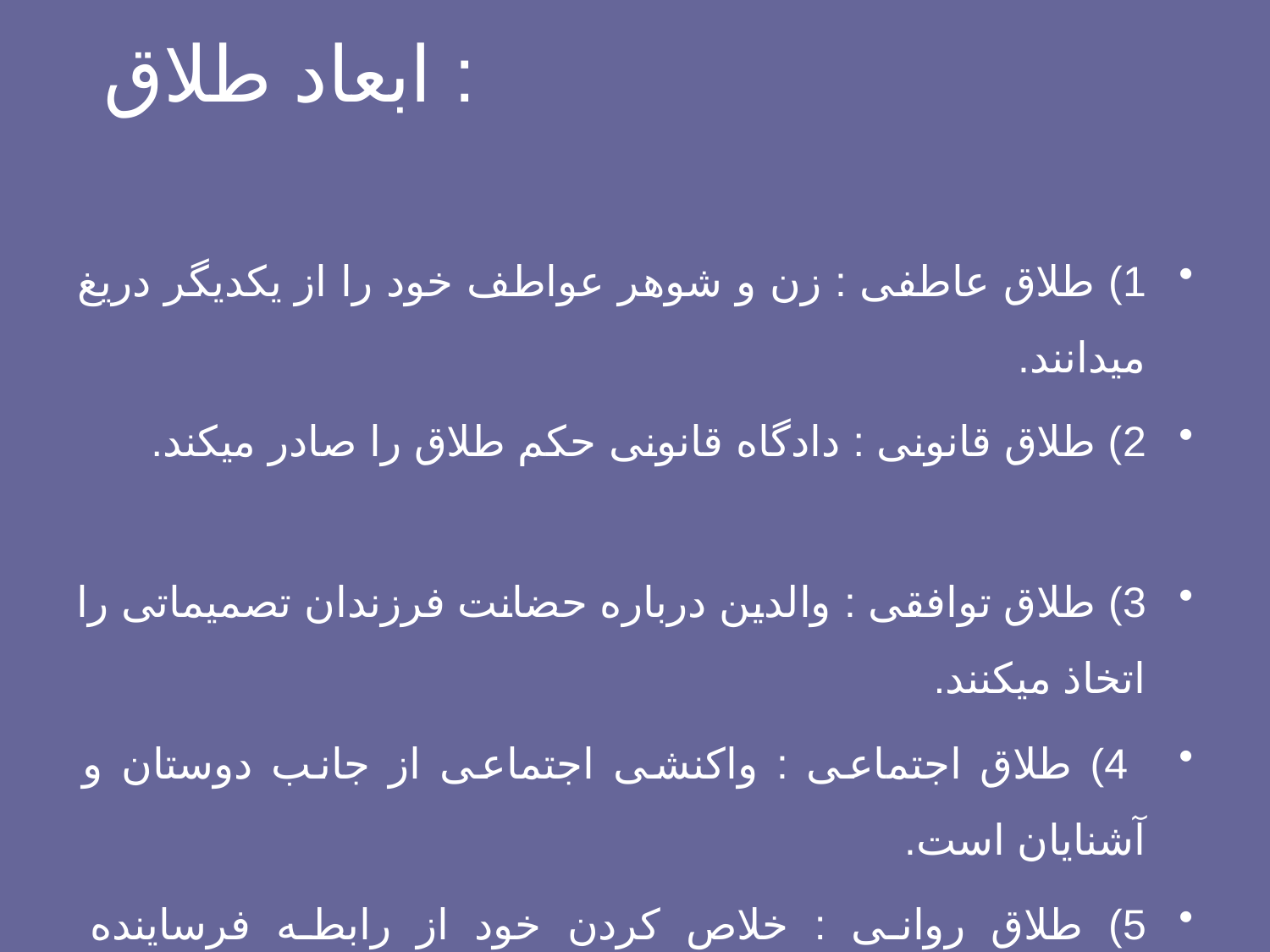

# ابعاد طلاق :
1) طلاق عاطفی : زن و شوهر عواطف خود را از یکدیگر دریغ میدانند.
2) طلاق قانونی : دادگاه قانونی حکم طلاق را صادر میکند.
3) طلاق توافقی : والدین درباره حضانت فرزندان تصمیماتی را اتخاذ میکنند.
 4) طلاق اجتماعی : واکنشی اجتماعی از جانب دوستان و آشنایان است.
5) طلاق روانی : خلاص کردن خود از رابطه فرساینده نامطلوب و غیر قابل
تحمل.